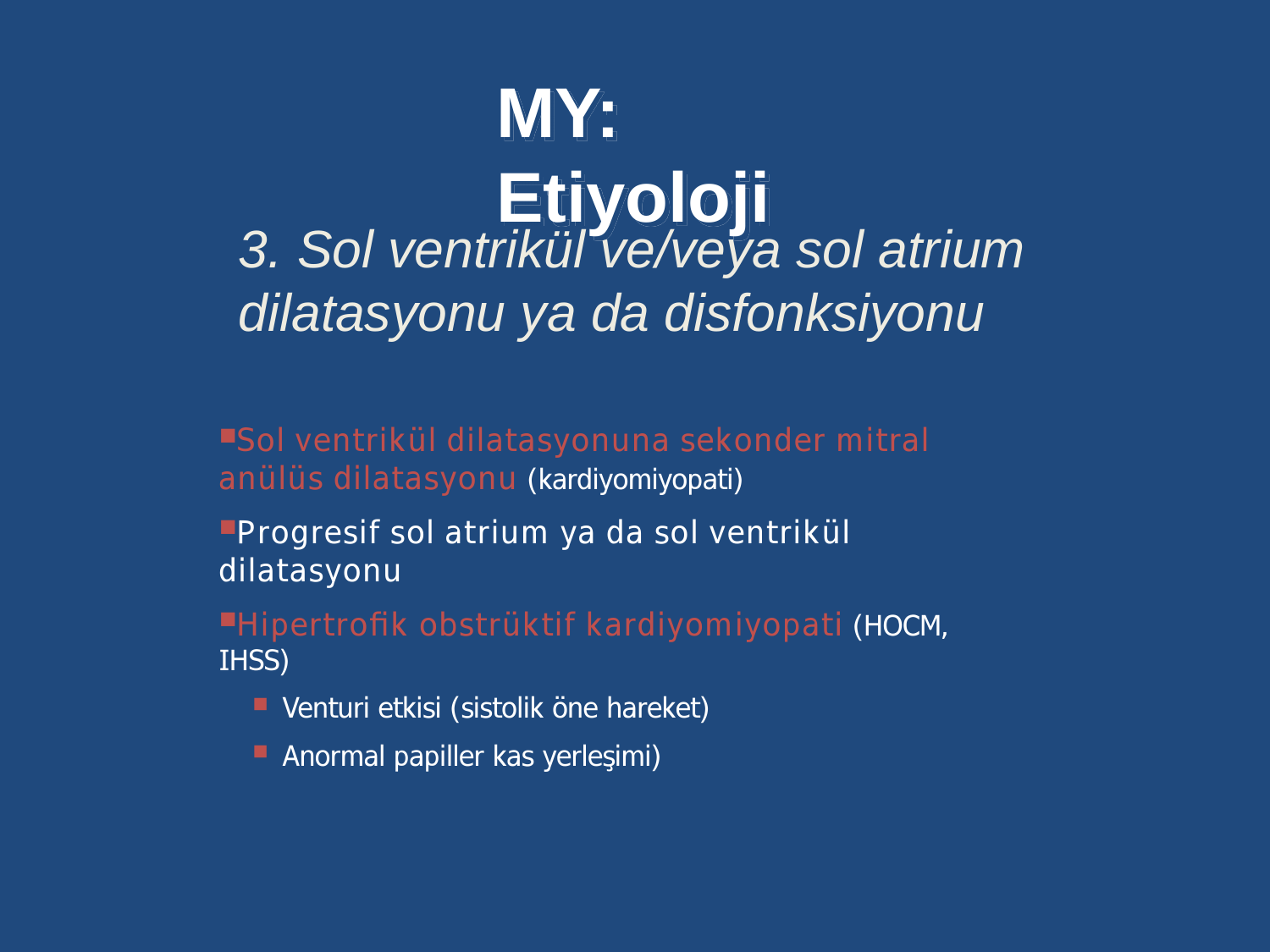

MY: Etiyoloji
3. Sol ventrikül ve/veya sol atrium dilatasyonu ya da disfonksiyonu
Sol ventrikül dilatasyonuna sekonder mitral anülüs dilatasyonu (kardiyomiyopati)
Progresif sol atrium ya da sol ventrikül dilatasyonu
Hipertrofik obstrüktif kardiyomiyopati (HOCM, IHSS)
Venturi etkisi (sistolik öne hareket)
Anormal papiller kas yerleşimi)